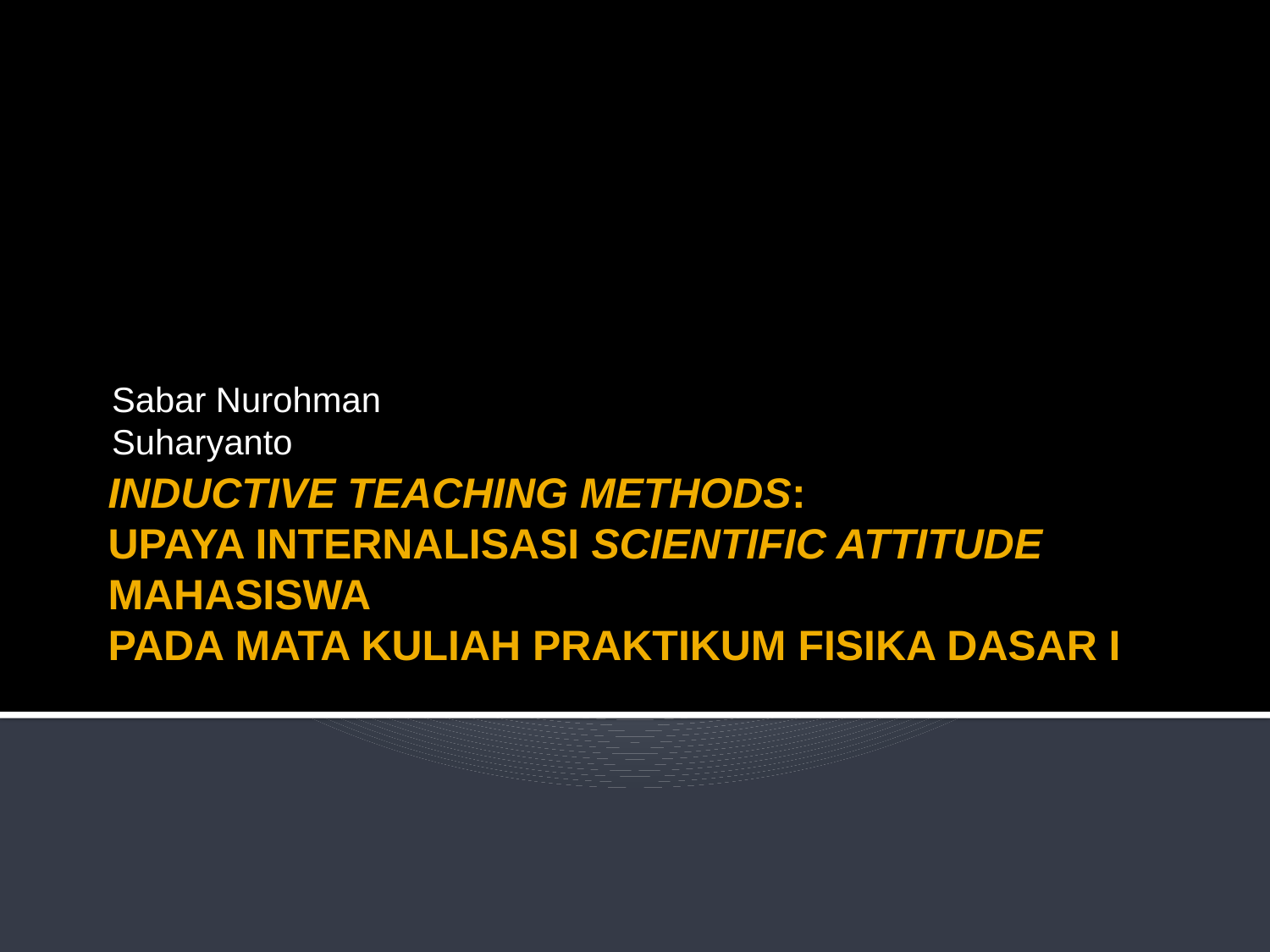

Sabar Nurohman
Suharyanto
# INDUCTIVE TEACHING METHODS: UPAYA INTERNALISASI SCIENTIFIC ATTITUDE MAHASISWA PADA MATA KULIAH PRAKTIKUM FISIKA DASAR I